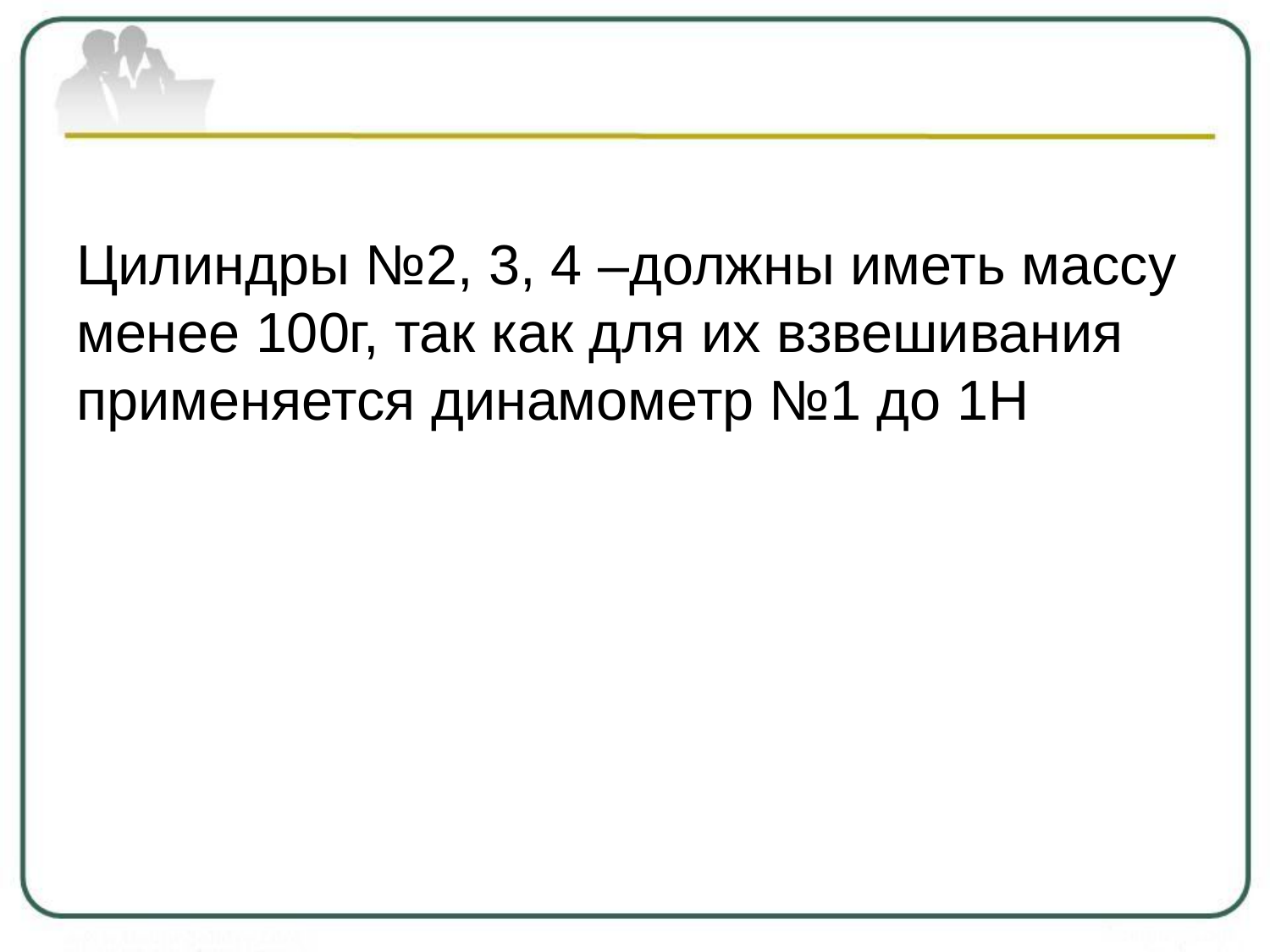

#
Цилиндры №2, 3, 4 –должны иметь массу менее 100г, так как для их взвешивания применяется динамометр №1 до 1Н